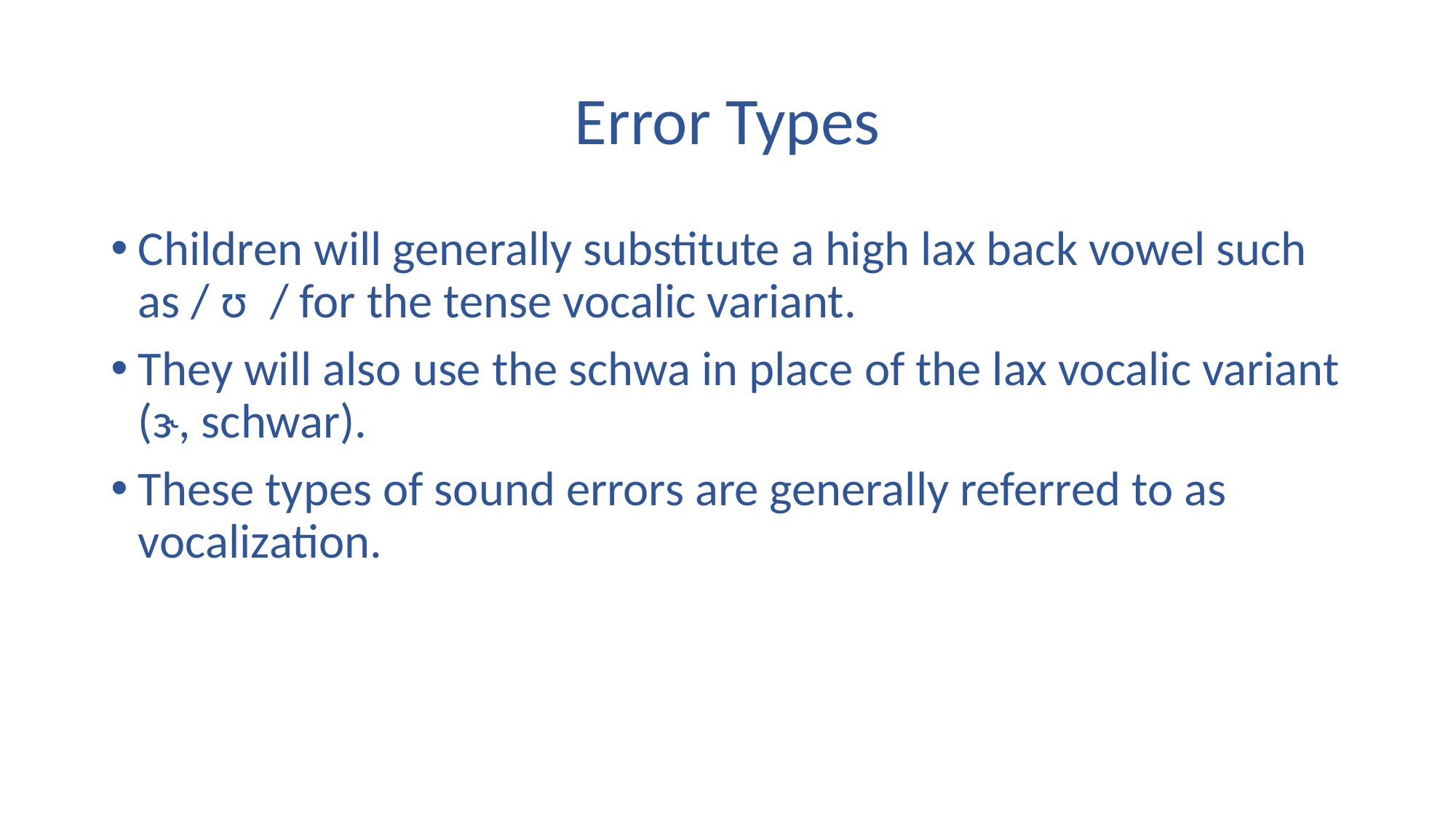

# Error Types
Children will generally substitute a high lax back vowel such as / ʊ  / for the tense vocalic variant.
They will also use the schwa in place of the lax vocalic variant (ɝ, schwar).
These types of sound errors are generally referred to as vocalization.